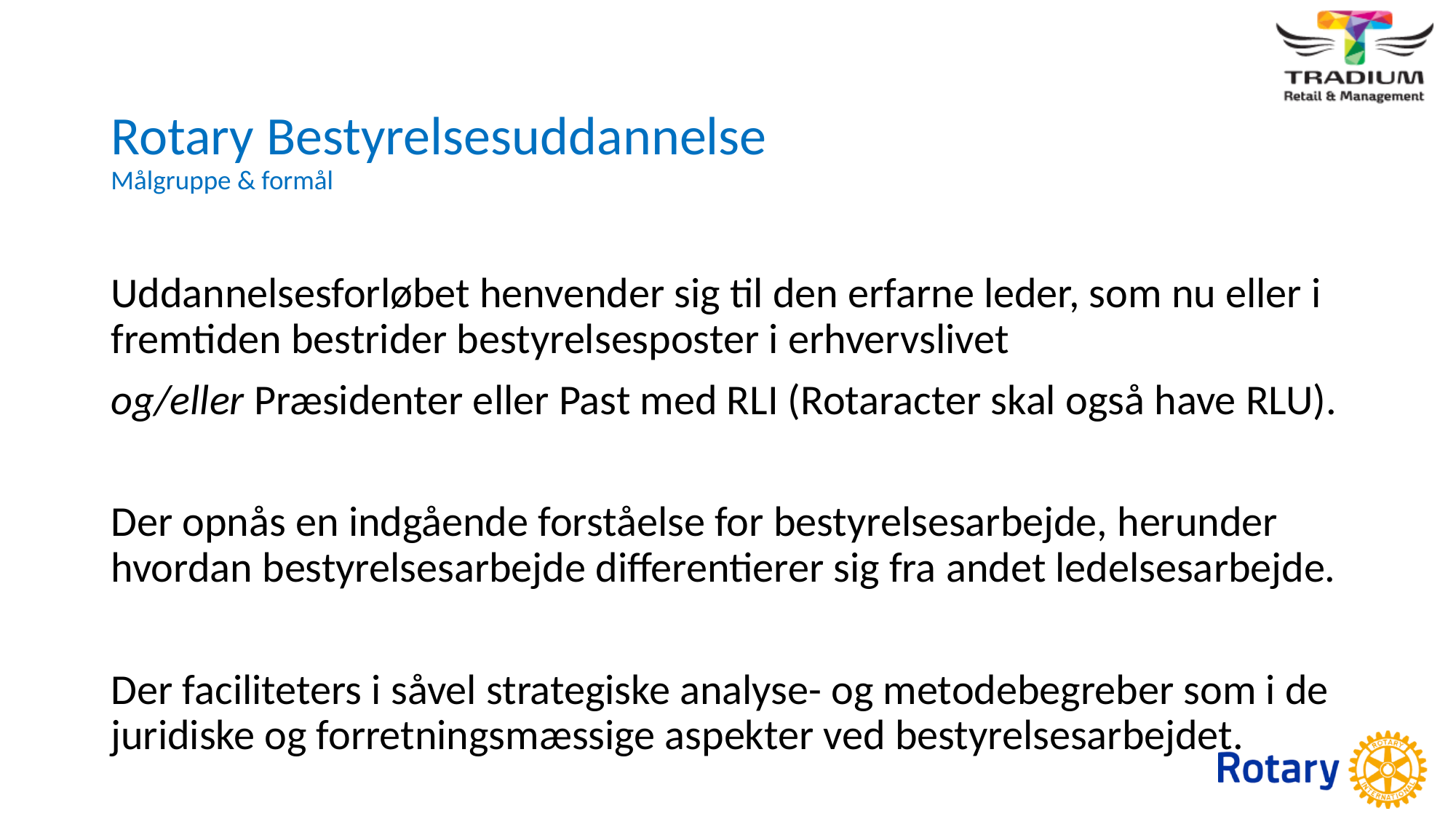

# Rotary Bestyrelsesuddannelse Målgruppe & formål
Uddannelsesforløbet henvender sig til den erfarne leder, som nu eller i fremtiden bestrider bestyrelsesposter i erhvervslivet
og/eller Præsidenter eller Past med RLI (Rotaracter skal også have RLU).

Der opnås en indgående forståelse for bestyrelsesarbejde, herunder hvordan bestyrelsesarbejde differentierer sig fra andet ledelsesarbejde.

Der faciliteters i såvel strategiske analyse- og metodebegreber som i de juridiske og forretningsmæssige aspekter ved bestyrelsesarbejdet.